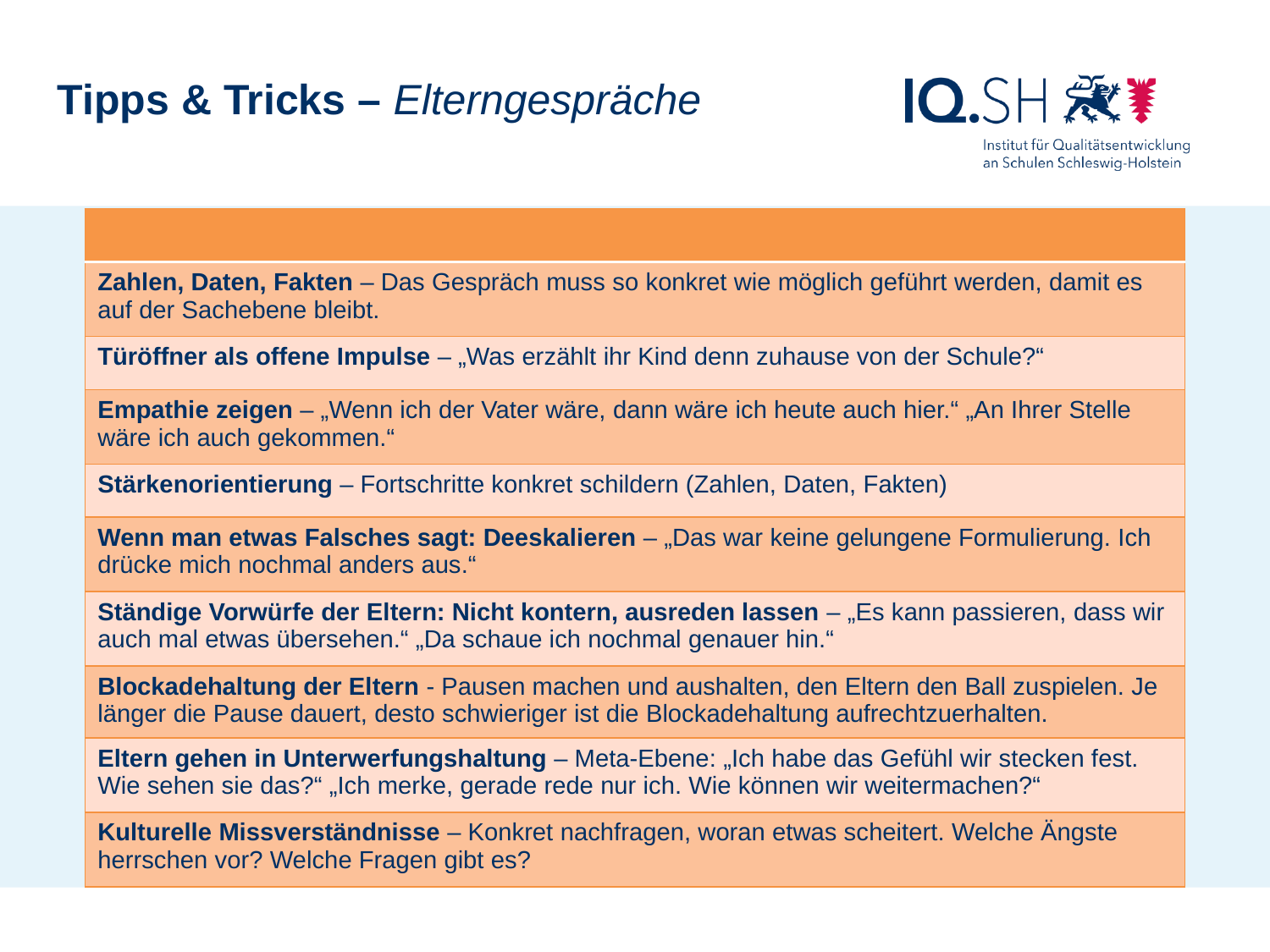

Tipps & Tricks – Elterngespräche

|  |
| --- |
| Zahlen, Daten, Fakten – Das Gespräch muss so konkret wie möglich geführt werden, damit es auf der Sachebene bleibt. |
| Türöffner als offene Impulse – „Was erzählt ihr Kind denn zuhause von der Schule?“ |
| Empathie zeigen – „Wenn ich der Vater wäre, dann wäre ich heute auch hier.“ „An Ihrer Stelle wäre ich auch gekommen.“ |
| Stärkenorientierung – Fortschritte konkret schildern (Zahlen, Daten, Fakten) |
| Wenn man etwas Falsches sagt: Deeskalieren – „Das war keine gelungene Formulierung. Ich drücke mich nochmal anders aus.“ |
| Ständige Vorwürfe der Eltern: Nicht kontern, ausreden lassen – „Es kann passieren, dass wir auch mal etwas übersehen.“ „Da schaue ich nochmal genauer hin.“ |
| Blockadehaltung der Eltern - Pausen machen und aushalten, den Eltern den Ball zuspielen. Je länger die Pause dauert, desto schwieriger ist die Blockadehaltung aufrechtzuerhalten. |
| Eltern gehen in Unterwerfungshaltung – Meta-Ebene: „Ich habe das Gefühl wir stecken fest. Wie sehen sie das?“ „Ich merke, gerade rede nur ich. Wie können wir weitermachen?“ |
| Kulturelle Missverständnisse – Konkret nachfragen, woran etwas scheitert. Welche Ängste herrschen vor? Welche Fragen gibt es? |